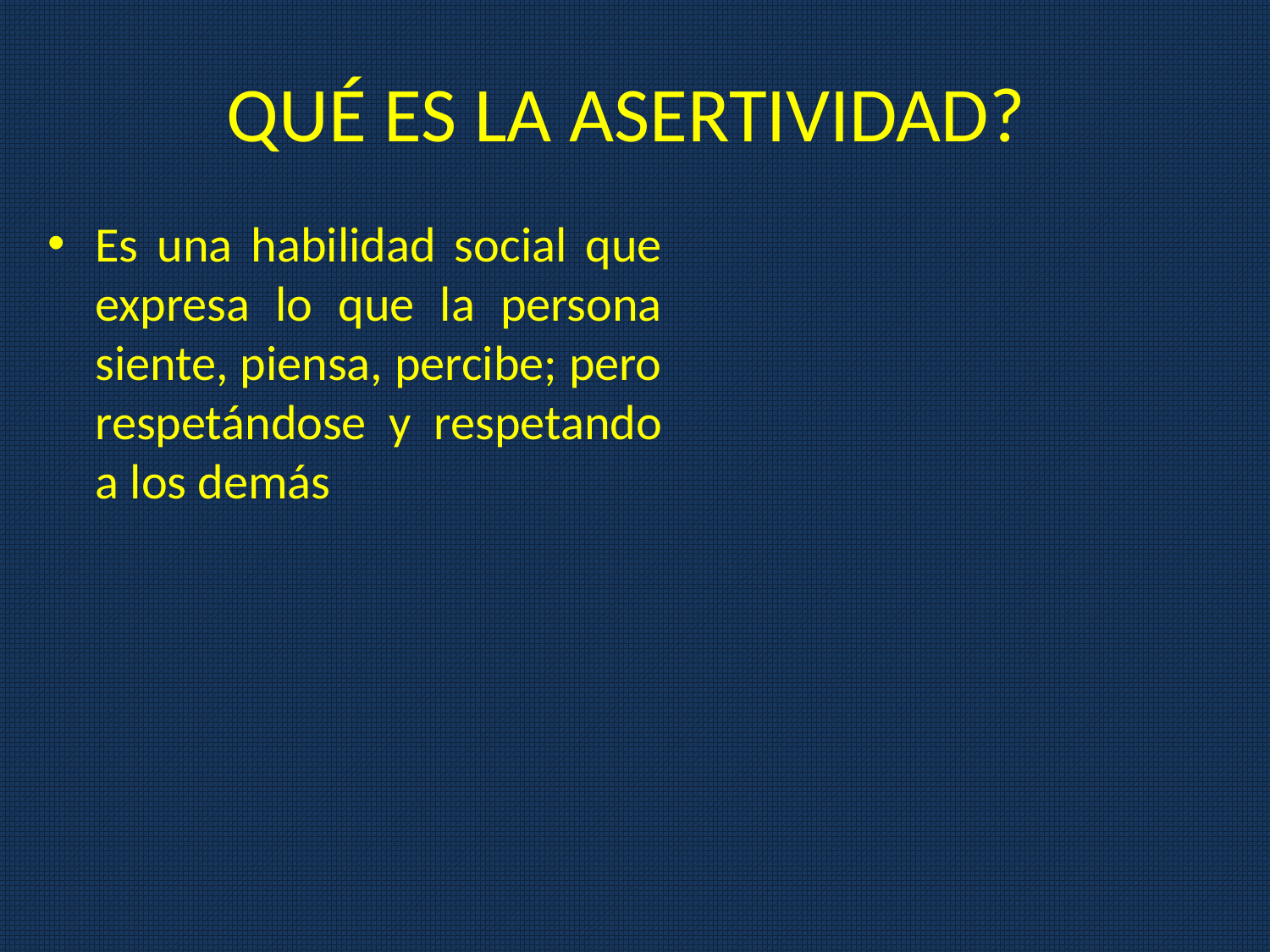

# QUÉ ES LA ASERTIVIDAD?
Es una habilidad social que expresa lo que la persona siente, piensa, percibe; pero respetándose y respetando a los demás